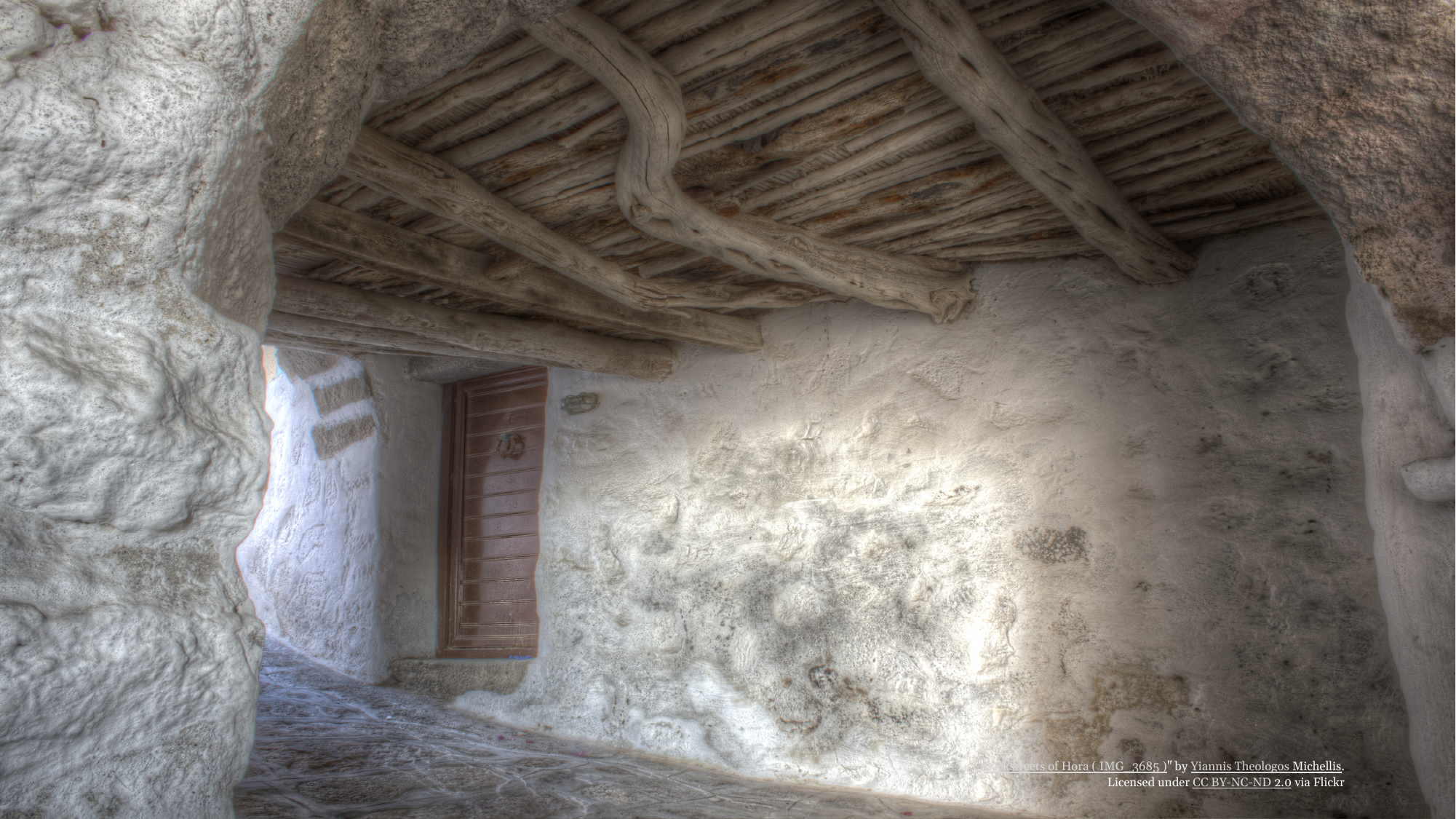

"Backstreets of Hora ( IMG_3685 )" by Yiannis Theologos Michellis.
Licensed under CC BY-NC-ND 2.0 via Flickr